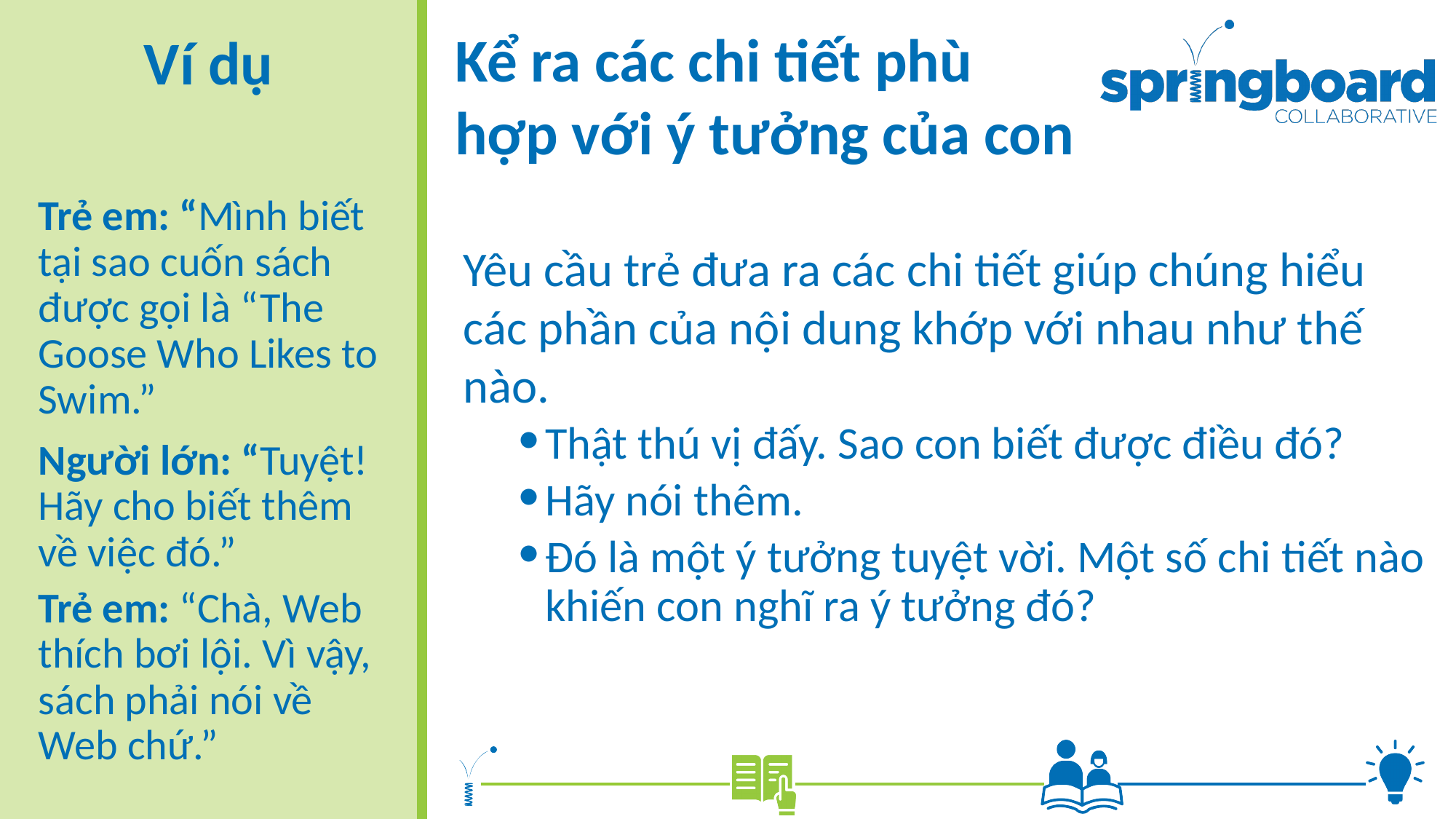

# Kể ra các chi tiết phù hợp với ý tưởng của con
Ví dụ
Trẻ em: “Mình biết tại sao cuốn sách được gọi là “The Goose Who Likes to Swim.”
Người lớn: “Tuyệt! Hãy cho biết thêm về việc đó.”
Yêu cầu trẻ đưa ra các chi tiết giúp chúng hiểu các phần của nội dung khớp với nhau như thế nào.
Thật thú vị đấy. Sao con biết được điều đó?
Hãy nói thêm.
Đó là một ý tưởng tuyệt vời. Một số chi tiết nào khiến con nghĩ ra ý tưởng đó?

Trẻ em: “Chà, Web thích bơi lội. Vì vậy, sách phải nói về Web chứ.”